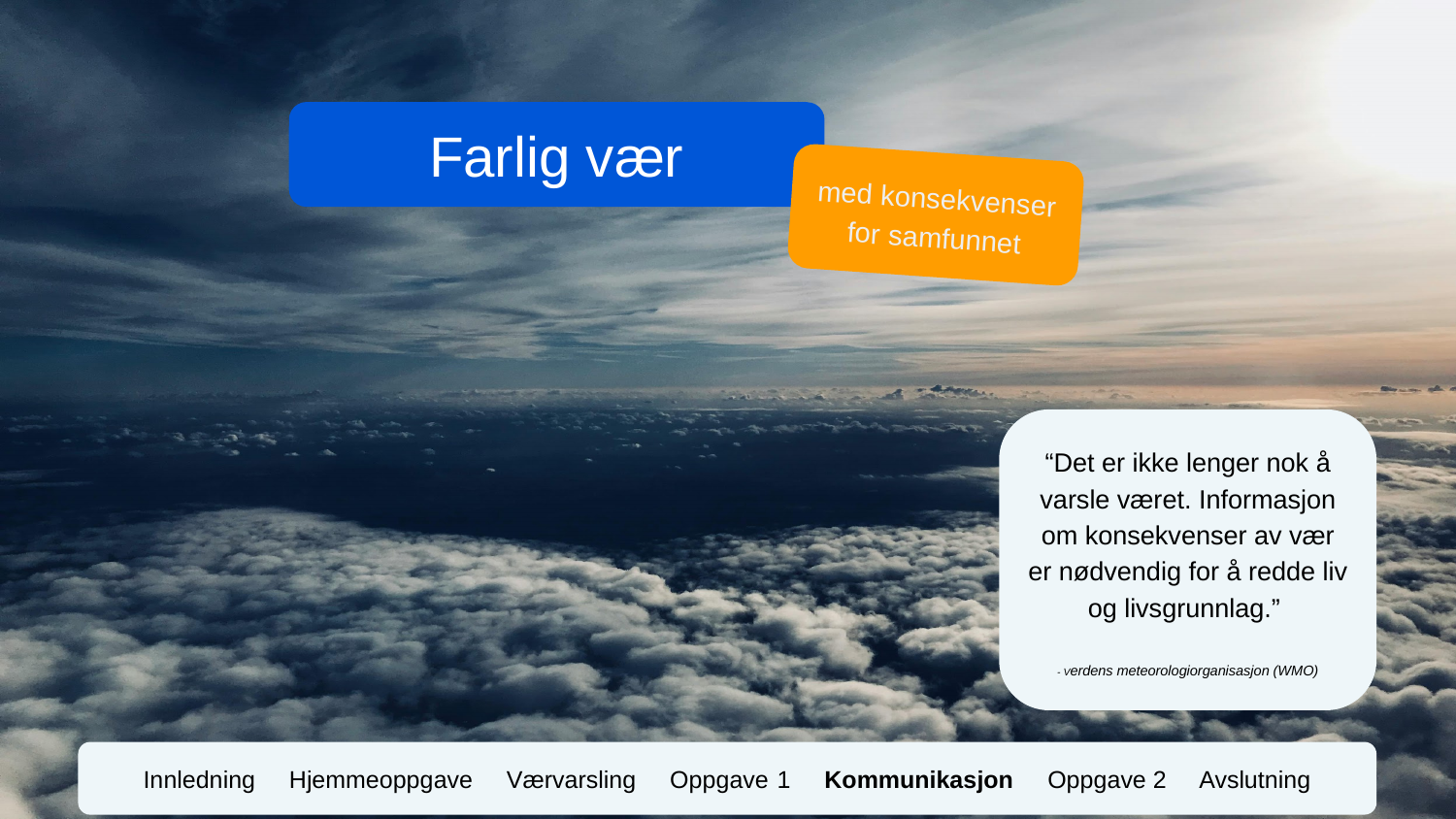

Farlig vær
med konsekvenser for samfunnet
“Det er ikke lenger nok å varsle været. Informasjon om konsekvenser av vær er nødvendig for å redde liv og livsgrunnlag.”
- Verdens meteorologiorganisasjon (WMO)
Innledning     Hjemmeoppgave     Værvarsling     Oppgave 1     Kommunikasjon     Oppgave 2     Avslutning